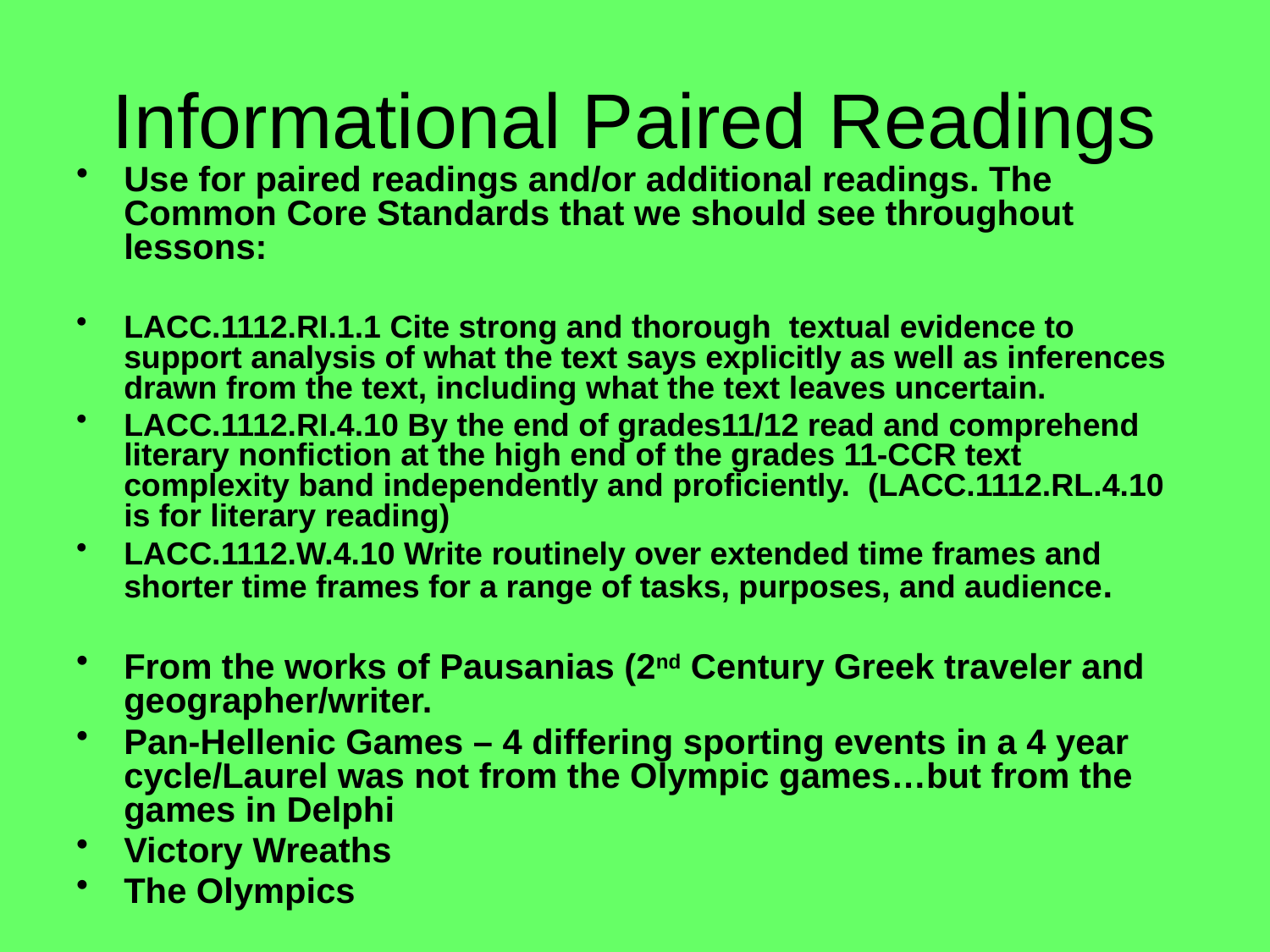

# Informational Paired Readings
Use for paired readings and/or additional readings. The Common Core Standards that we should see throughout lessons:

LACC.1112.RI.1.1 Cite strong and thorough  textual evidence to support analysis of what the text says explicitly as well as inferences drawn from the text, including what the text leaves uncertain.
LACC.1112.RI.4.10 By the end of grades11/12 read and comprehend literary nonfiction at the high end of the grades 11-CCR text complexity band independently and proficiently.  (LACC.1112.RL.4.10 is for literary reading)
LACC.1112.W.4.10 Write routinely over extended time frames and shorter time frames for a range of tasks, purposes, and audience.

From the works of Pausanias (2nd Century Greek traveler and geographer/writer.
Pan-Hellenic Games – 4 differing sporting events in a 4 year cycle/Laurel was not from the Olympic games…but from the games in Delphi
Victory Wreaths
The Olympics